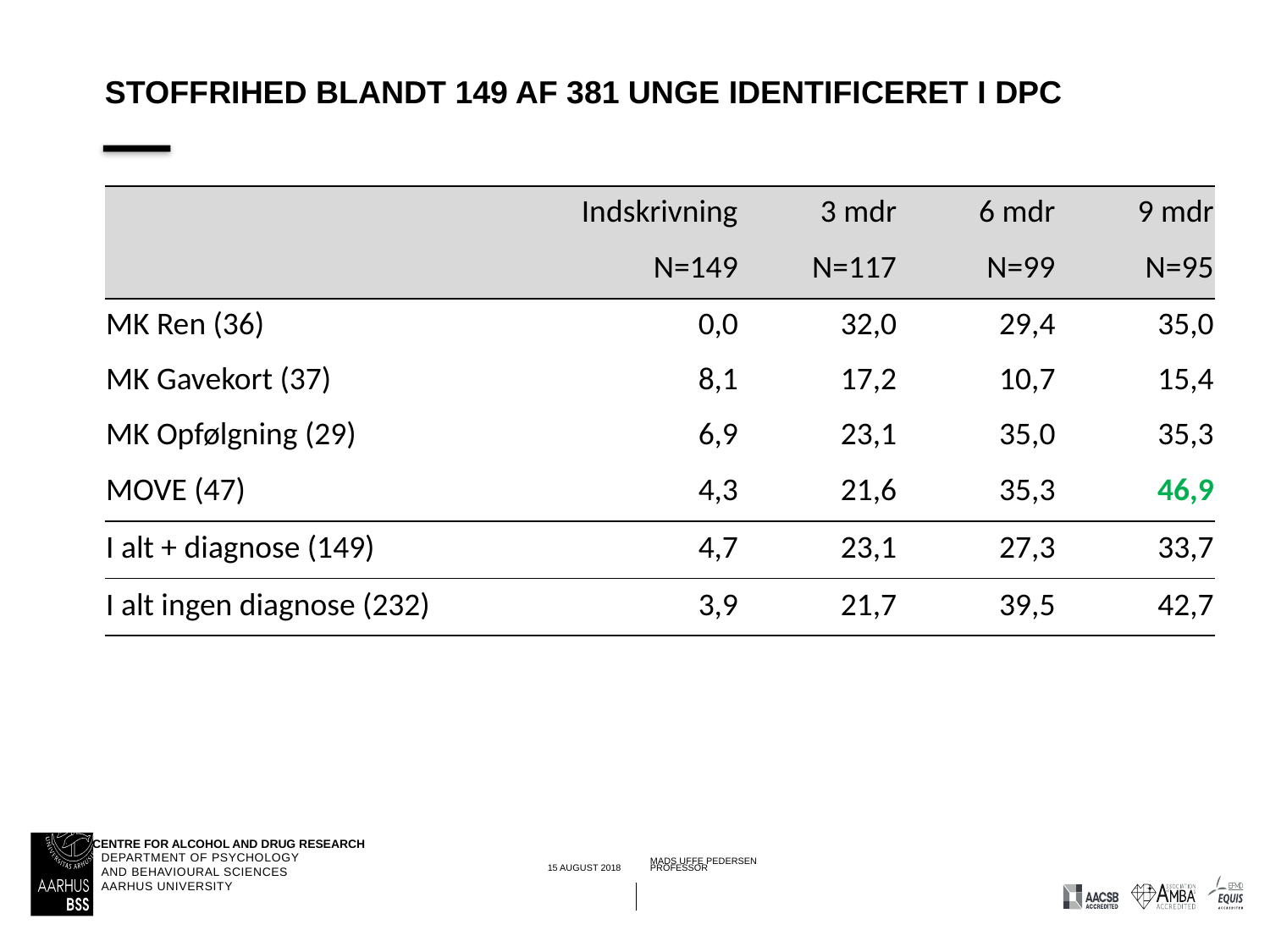

# Stoffrihed blandt 149 af 381 unge identificeret i DPC
|  | Indskrivning | 3 mdr | 6 mdr | 9 mdr |
| --- | --- | --- | --- | --- |
|  | N=149 | N=117 | N=99 | N=95 |
| MK Ren (36) | 0,0 | 32,0 | 29,4 | 35,0 |
| MK Gavekort (37) | 8,1 | 17,2 | 10,7 | 15,4 |
| MK Opfølgning (29) | 6,9 | 23,1 | 35,0 | 35,3 |
| MOVE (47) | 4,3 | 21,6 | 35,3 | 46,9 |
| I alt + diagnose (149) | 4,7 | 23,1 | 27,3 | 33,7 |
| I alt ingen diagnose (232) | 3,9 | 21,7 | 39,5 | 42,7 |
30/01/202015/08/2018